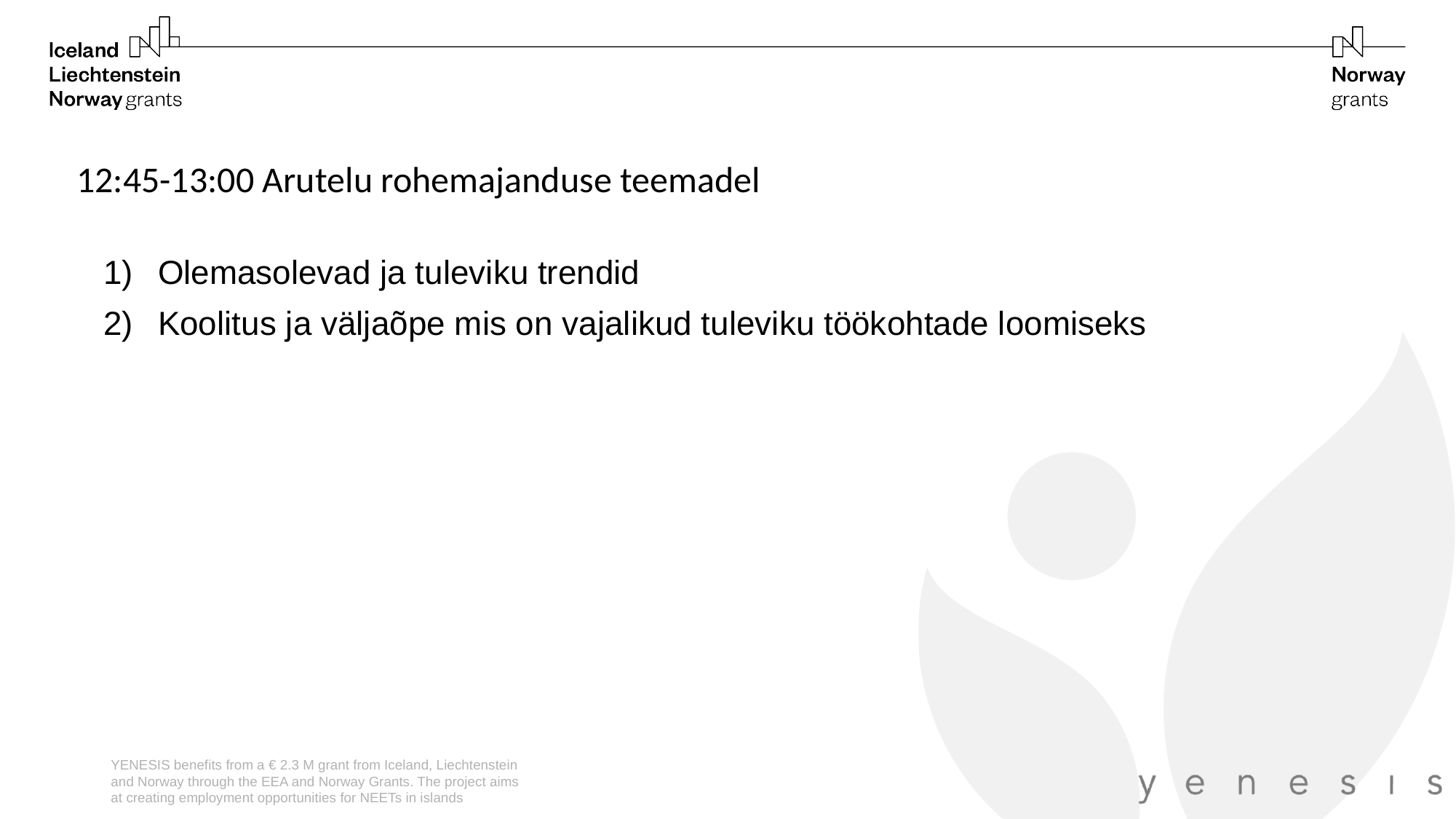

12:45-13:00 Arutelu rohemajanduse teemadel
Olemasolevad ja tuleviku trendid
Koolitus ja väljaõpe mis on vajalikud tuleviku töökohtade loomiseks

YENESIS benefits from a € 2.3 M grant from Iceland, Liechtenstein and Norway through the EEA and Norway Grants. The project aims at creating employment opportunities for NEETs in islands